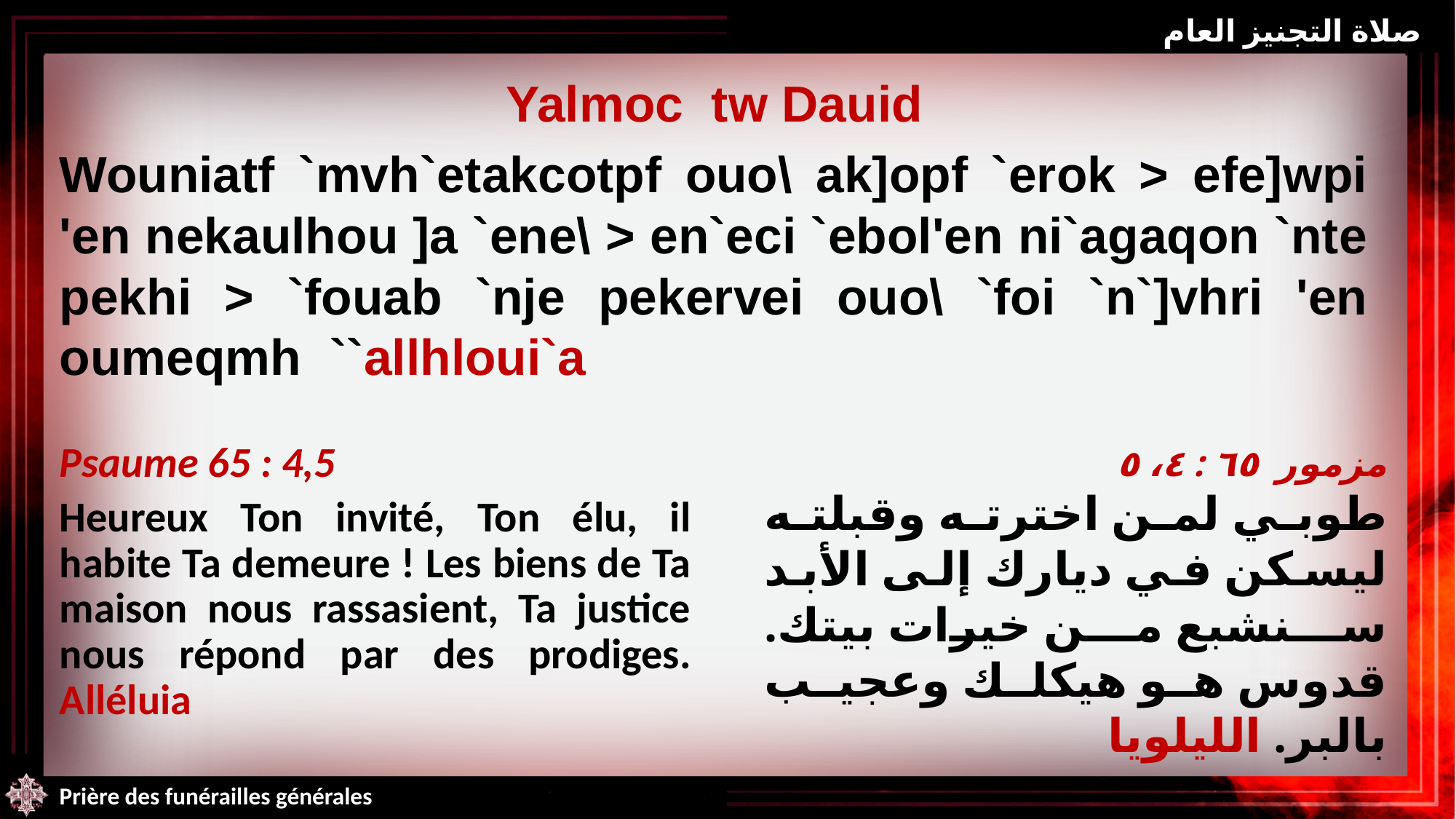

صلاة التجنيز العام
Yalmoc  tw Dauid
Wouniatf `mvh`etakcotpf ouo\ ak]opf `erok > efe]wpi 'en nekaulhou ]a `ene\ > en`eci `ebol'en ni`agaqon `nte pekhi > `fouab `nje pekervei ouo\ `foi `n`]vhri 'en oumeqmh  ``allhloui`a
Psaume 65 : 4,5
Heureux Ton invité, Ton élu, il habite Ta demeure ! Les biens de Ta maison nous rassasient, Ta justice nous répond par des prodiges. Alléluia
مزمور  ٦٥ : ٤، ٥
طوبي لمن اخترته وقبلته ليسكن في ديارك إلى الأبد سنشبع من خيرات بيتك. قدوس هو هيكلك وعجيب بالبر. الليلويا
Prière des funérailles générales